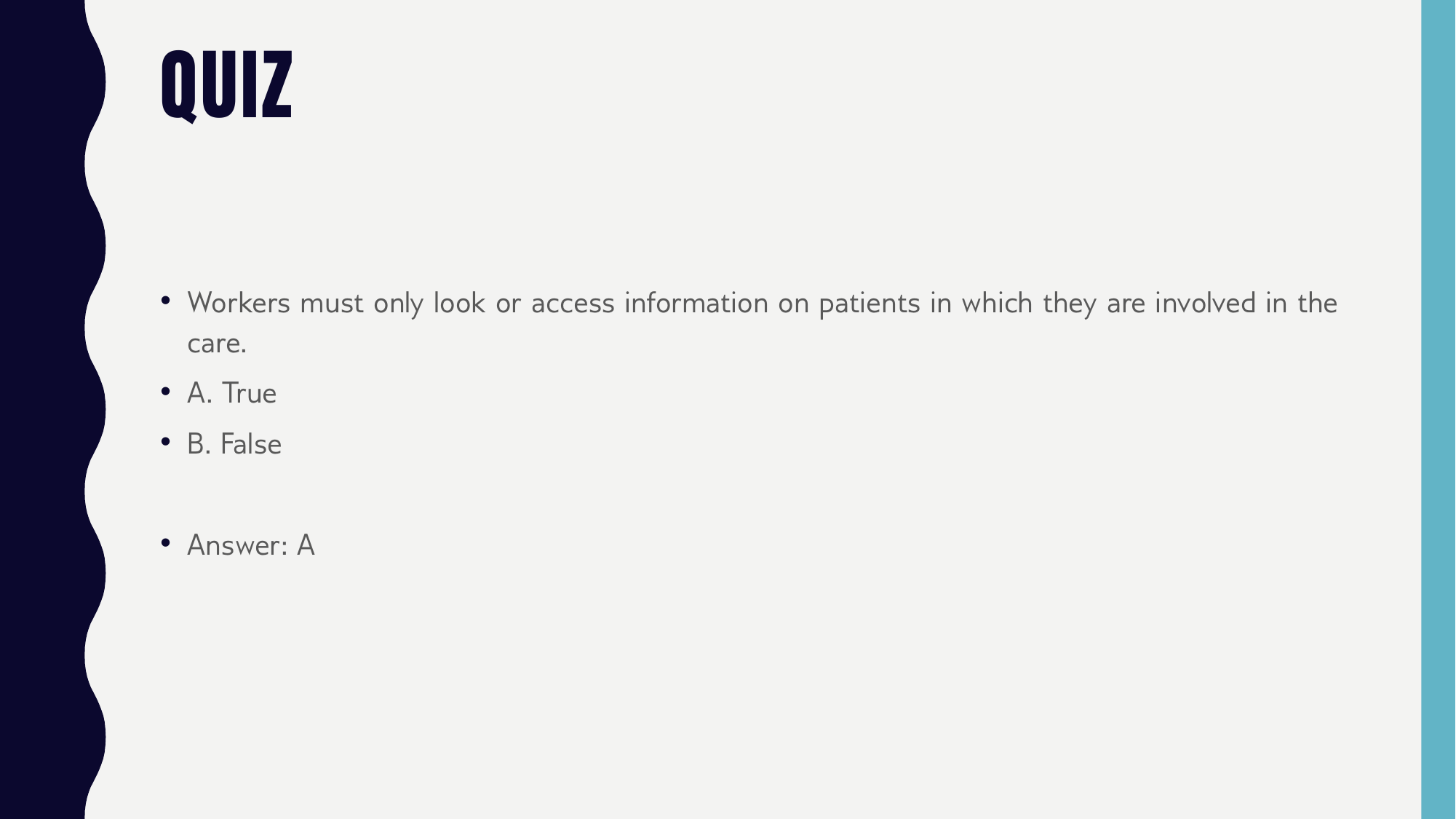

# Quiz
Workers must only look or access information on patients in which they are involved in the care.
A. True
B. False

Answer: A